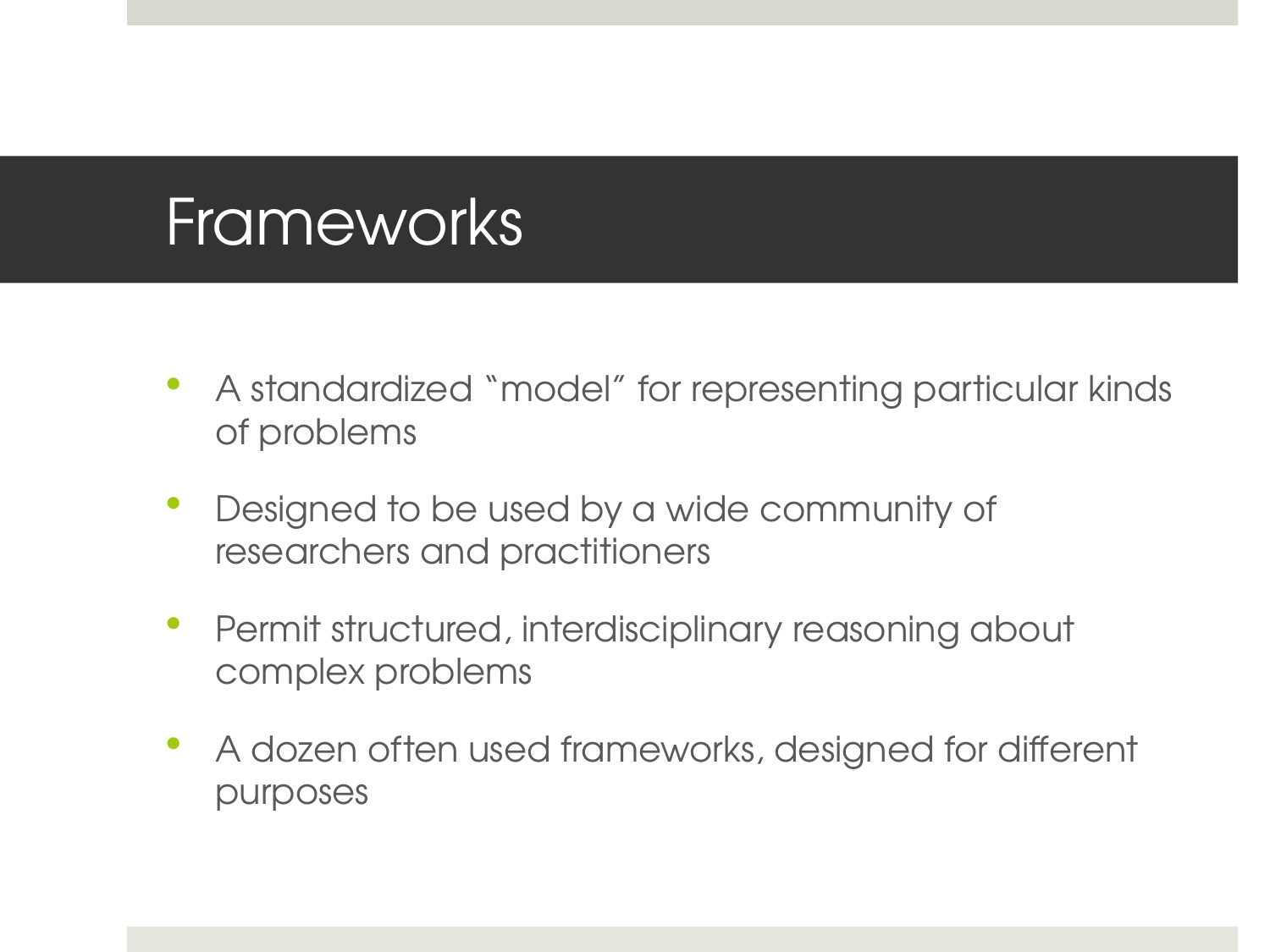

# Frameworks
A standardized “model” for representing particular kinds of problems
Designed to be used by a wide community of researchers and practitioners
Permit structured, interdisciplinary reasoning about complex problems
A dozen often used frameworks, designed for different purposes